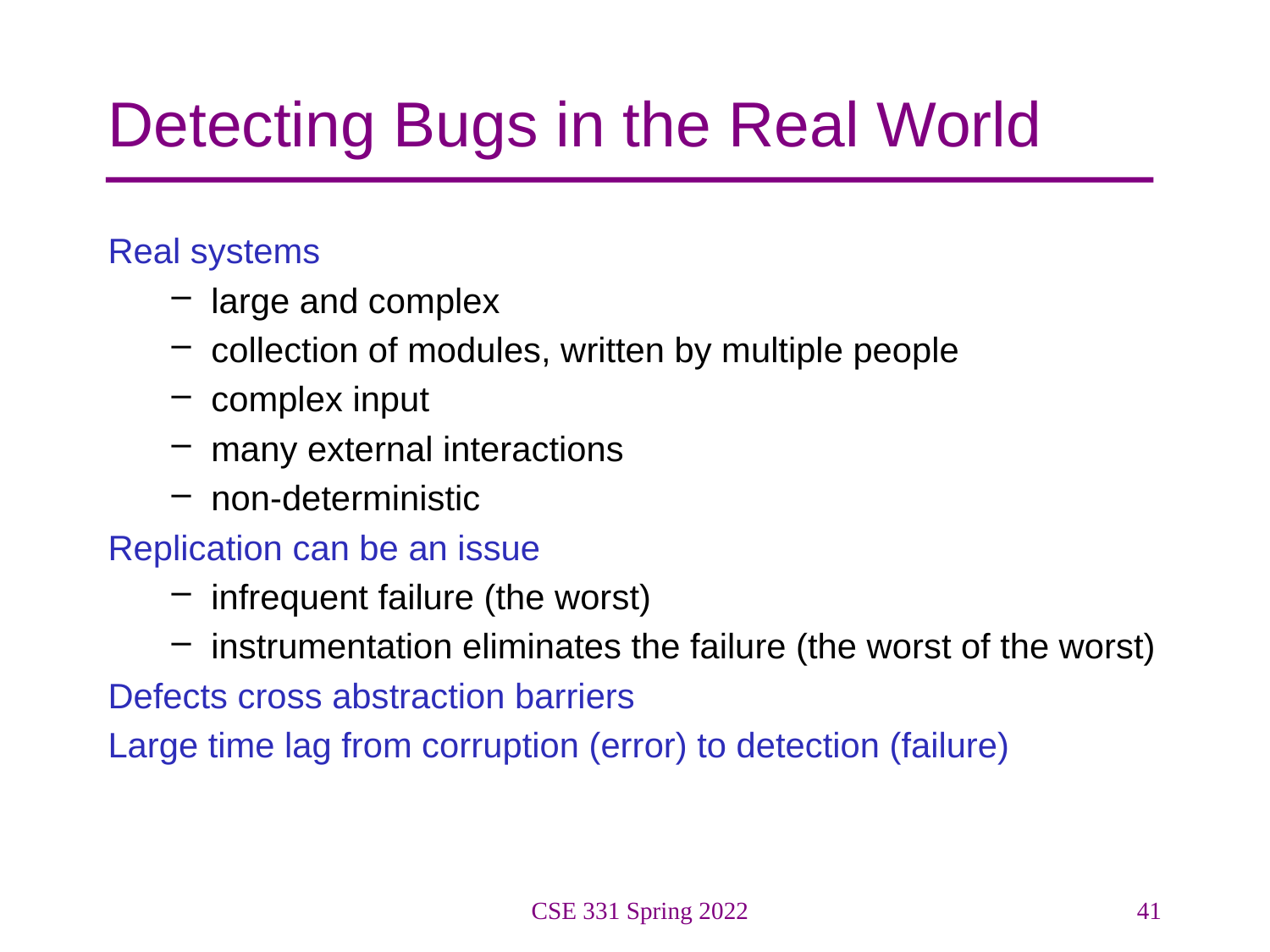

# Detecting Bugs in the Real World
Real systems
large and complex
collection of modules, written by multiple people
complex input
many external interactions
non-deterministic
Replication can be an issue
infrequent failure (the worst)
instrumentation eliminates the failure (the worst of the worst)
Defects cross abstraction barriers
Large time lag from corruption (error) to detection (failure)

CSE 331 Spring 2022

41